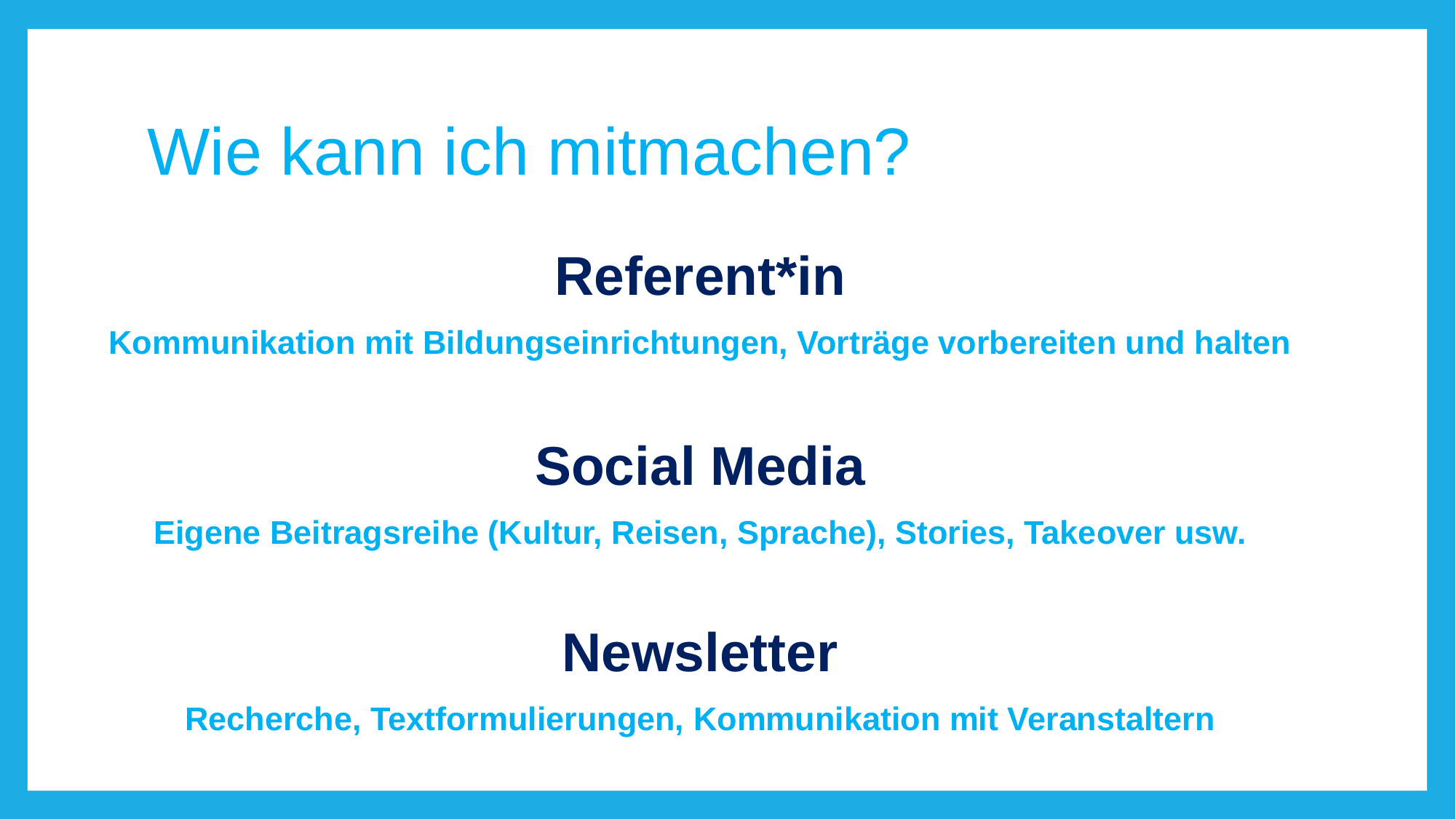

# Wie kann ich mitmachen?
Referent*in
Kommunikation mit Bildungseinrichtungen, Vorträge vorbereiten und halten

Social Media
Eigene Beitragsreihe (Kultur, Reisen, Sprache), Stories, Takeover usw.

Newsletter
Recherche, Textformulierungen, Kommunikation mit Veranstaltern